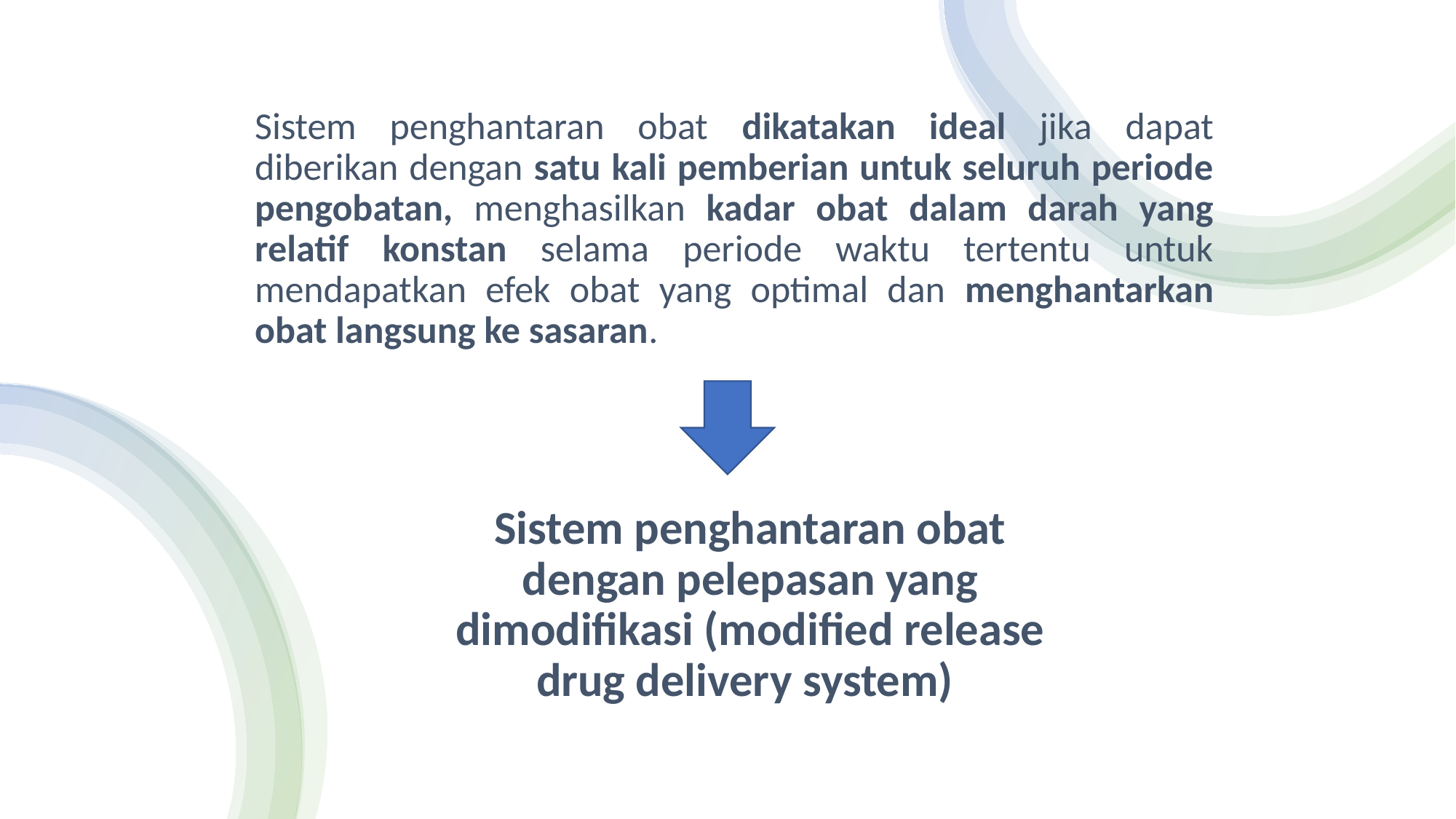

Sistem penghantaran obat dikatakan ideal jika dapat diberikan dengan satu kali pemberian untuk seluruh periode pengobatan, menghasilkan kadar obat dalam darah yang relatif konstan selama periode waktu tertentu untuk mendapatkan efek obat yang optimal dan menghantarkan obat langsung ke sasaran.

# Sistem penghantaran obat dengan pelepasan yang dimodifikasi (modified release drug delivery system)